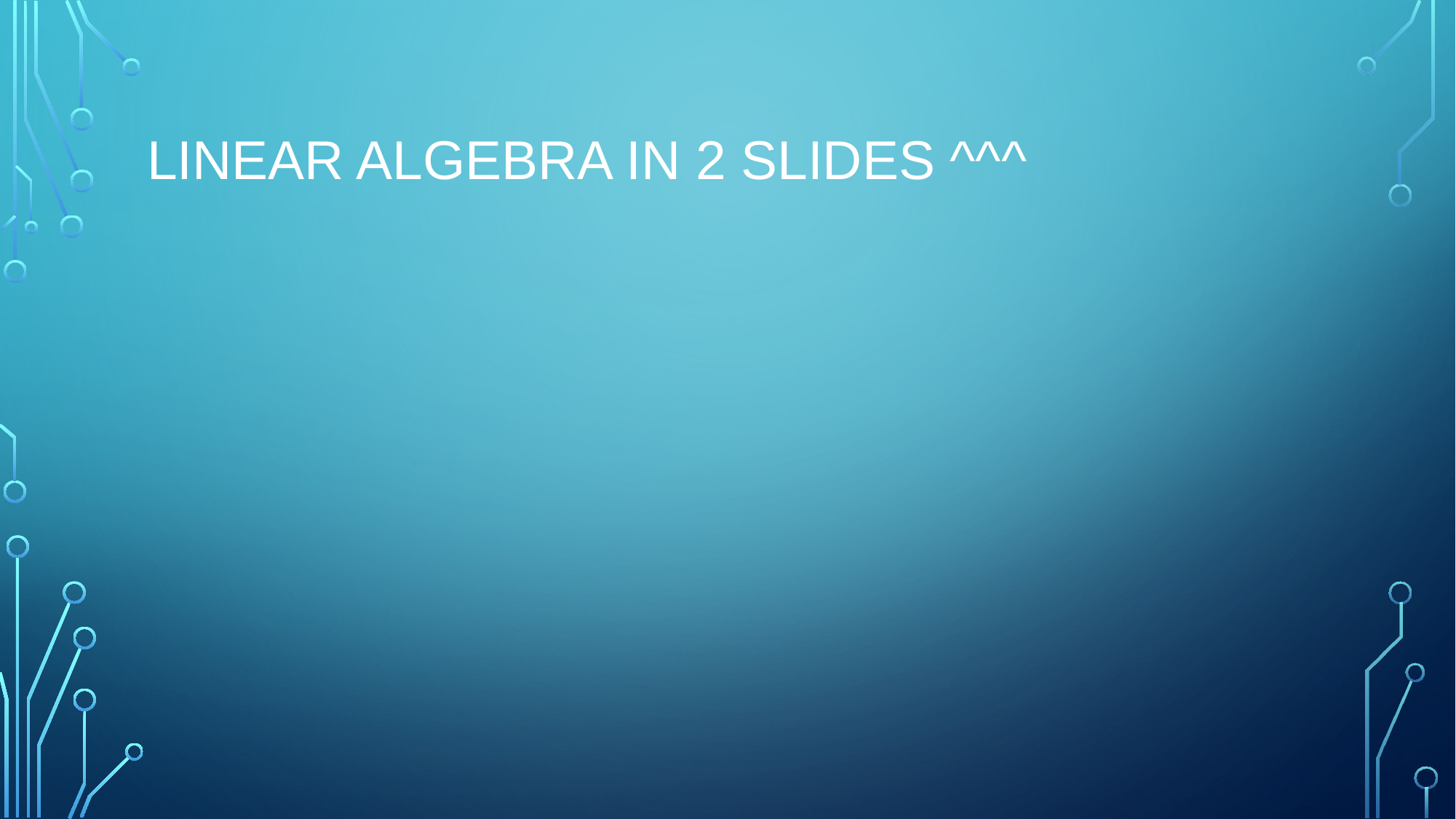

# Linear Algebra in 2 slides ^^^